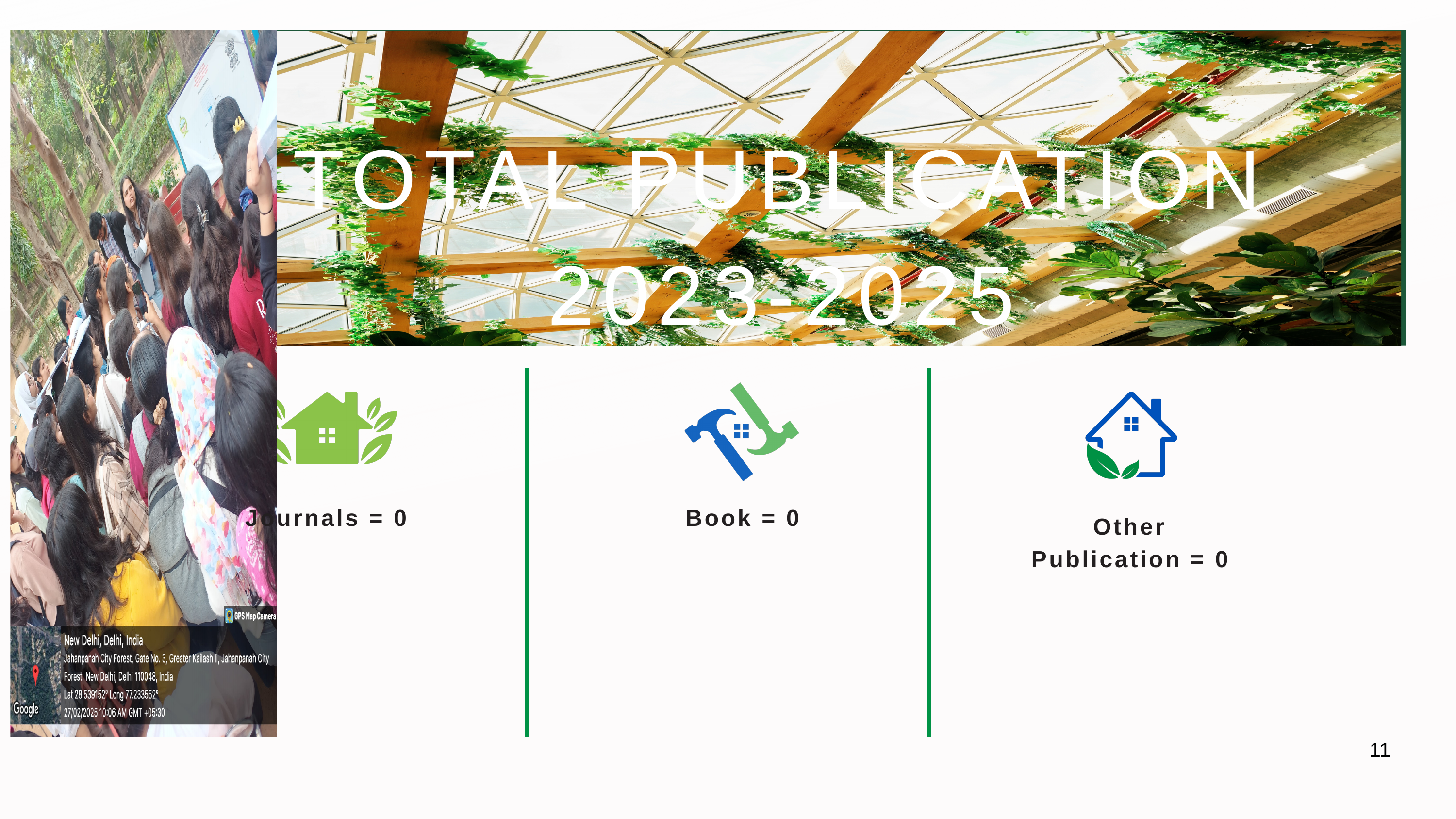

TOTAL PUBLICATION 2023-2025

Journals = 0
Book = 0
Other Publication = 0
11